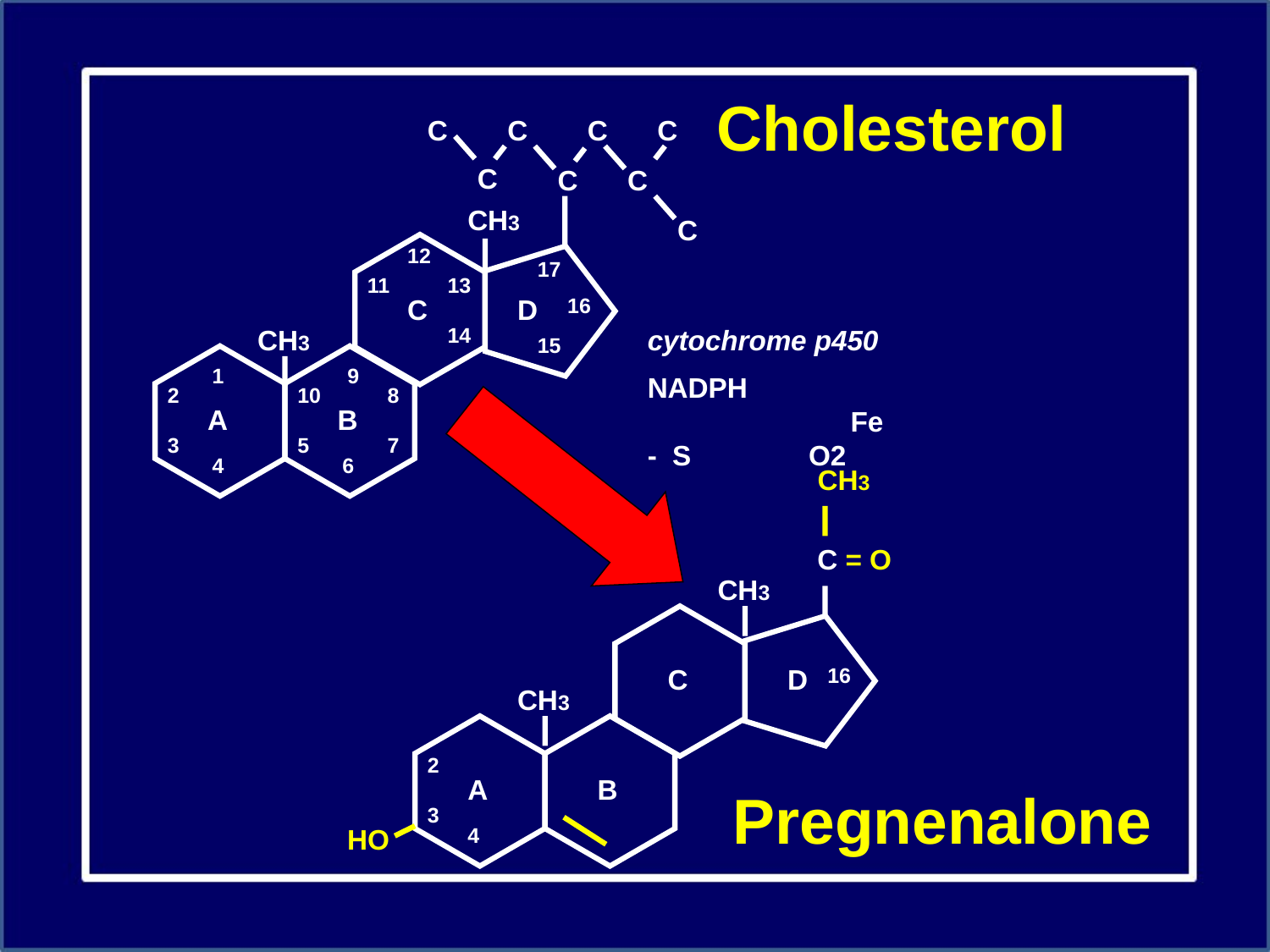

Cholesterol
C
C
C
C

C
C
C
CH3

C
12

17
11
13
C
D
16
CH3
14
cytochrome p450
NADPH                                            Fe -  S               O2
15

1

9
2
10
8
A
B
3
5
7

4
6
CH3

C = O
CH3

C
D
16
CH3

2
A
B
Pregnenalone
3
HO
4